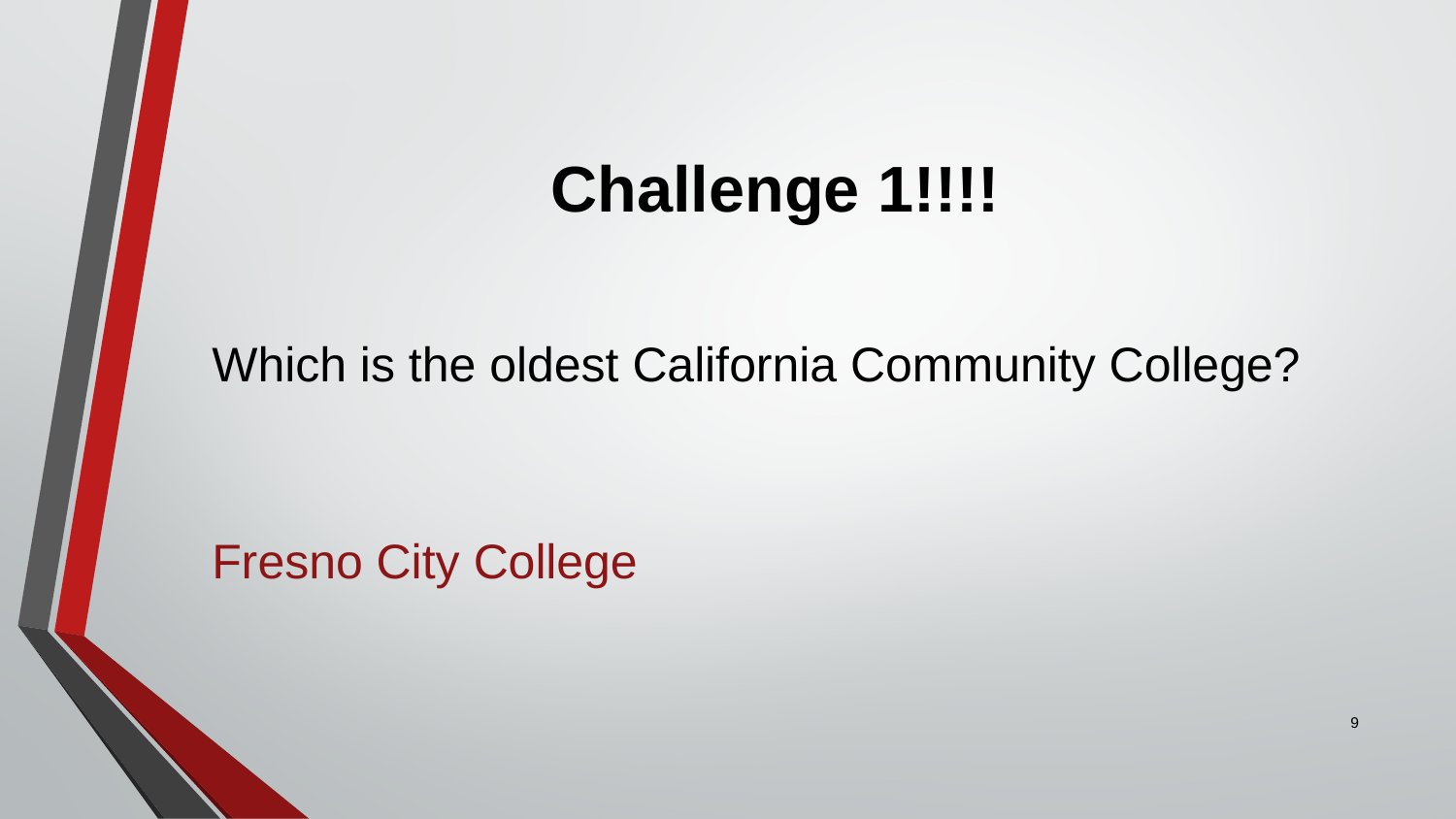

# Challenge 1!!!!
Which is the oldest California Community College?

Fresno City College
9